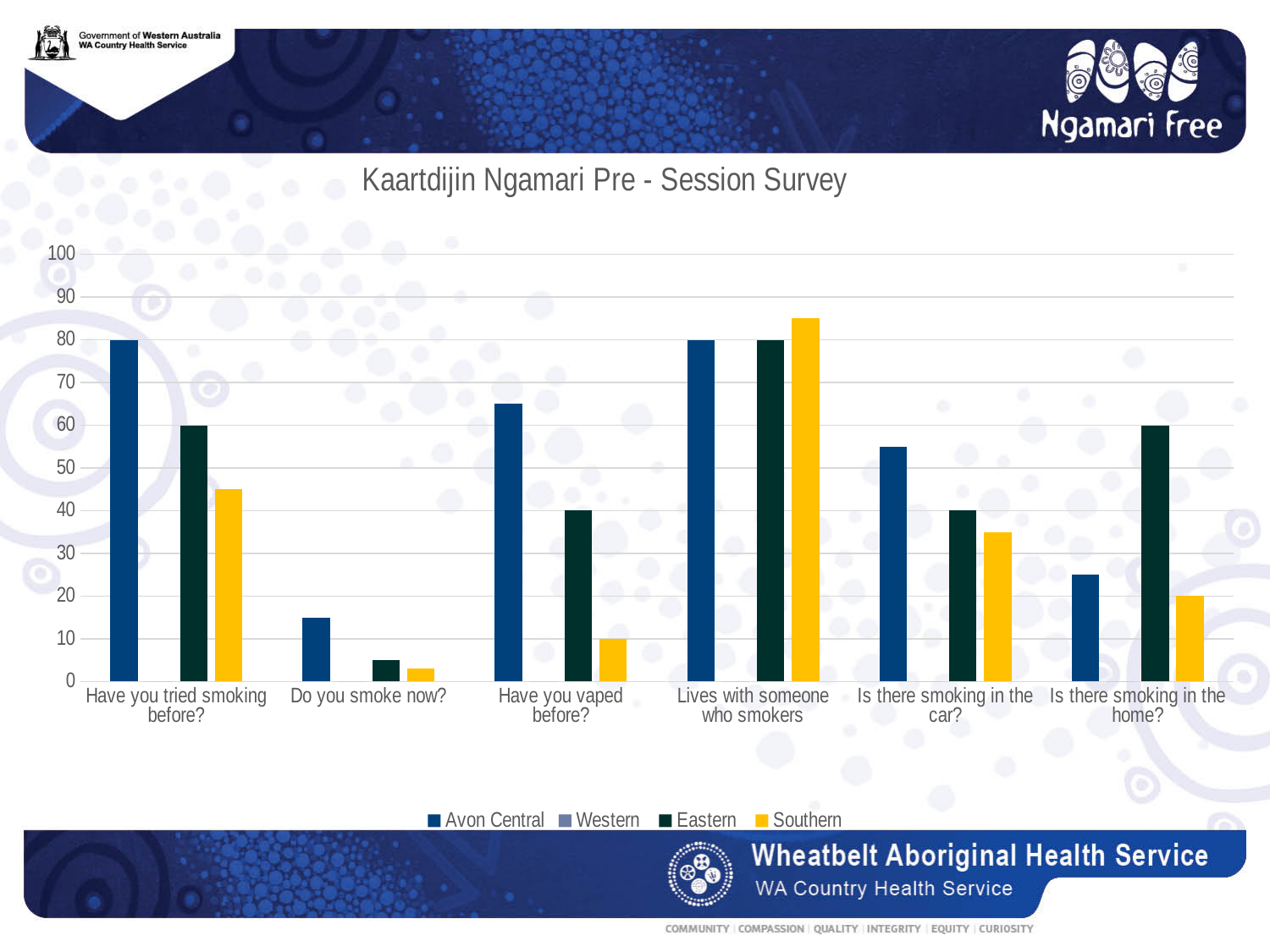

### Chart: Kaartdijin Ngamari Pre - Session Survey

| Category | Avon Central | Western  | Eastern  | Southern |
|---|---|---|---|---|
| Have you tried smoking before? | 80.0 | 0.0 | 60.0 | 45.0 |
| Do you smoke now? | 15.0 | 0.0 | 5.0 | 3.0 |
| Have you vaped before? | 65.0 | 0.0 | 40.0 | 10.0 |
| Lives with someone who smokers | 80.0 | 0.0 | 80.0 | 85.0 |
| Is there smoking in the car? | 55.0 | 0.0 | 40.0 | 35.0 |
| Is there smoking in the home? | 25.0 | 0.0 | 60.0 | 20.0 |